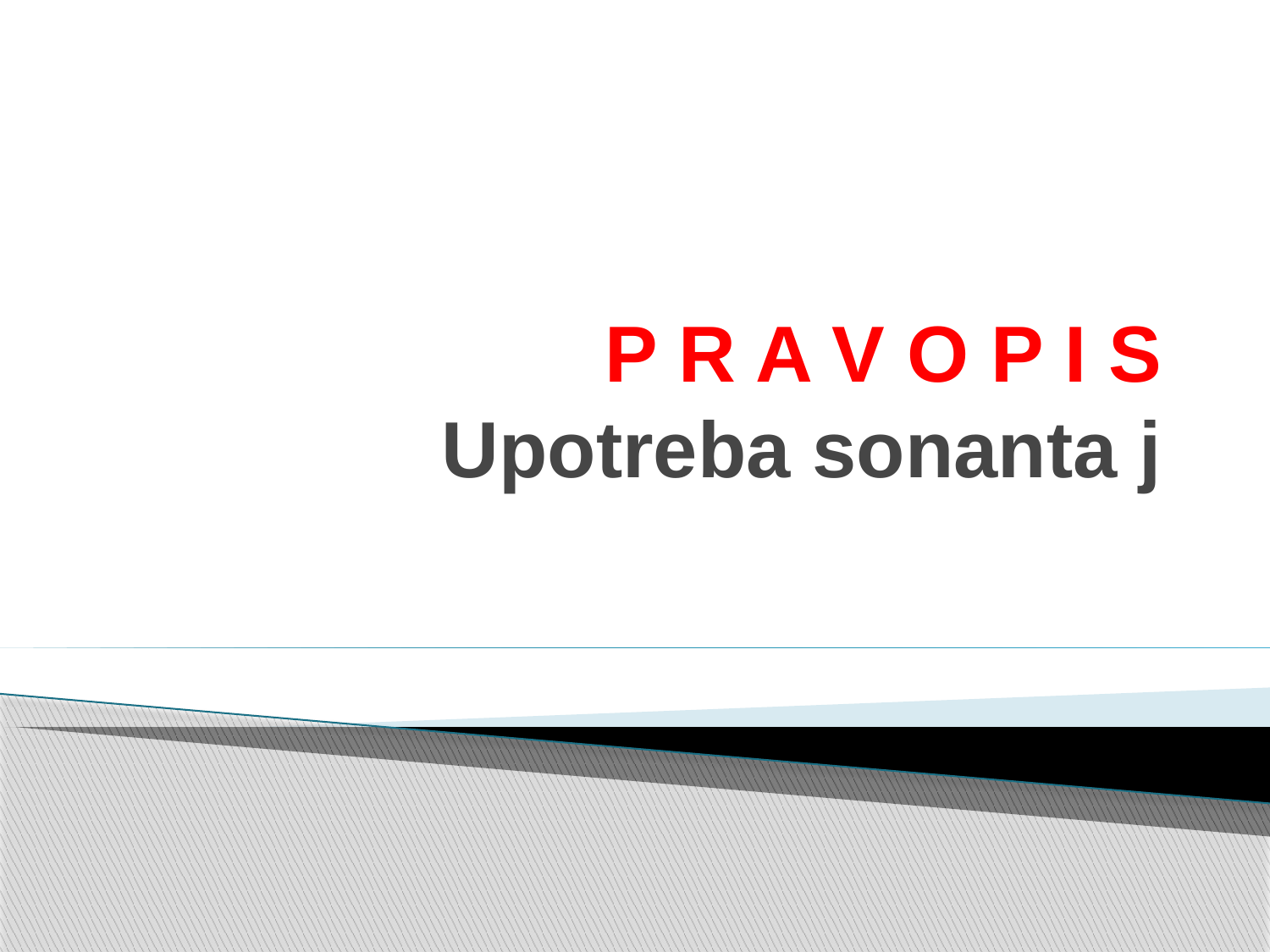

# P R A V O P I S Upotreba sonanta j